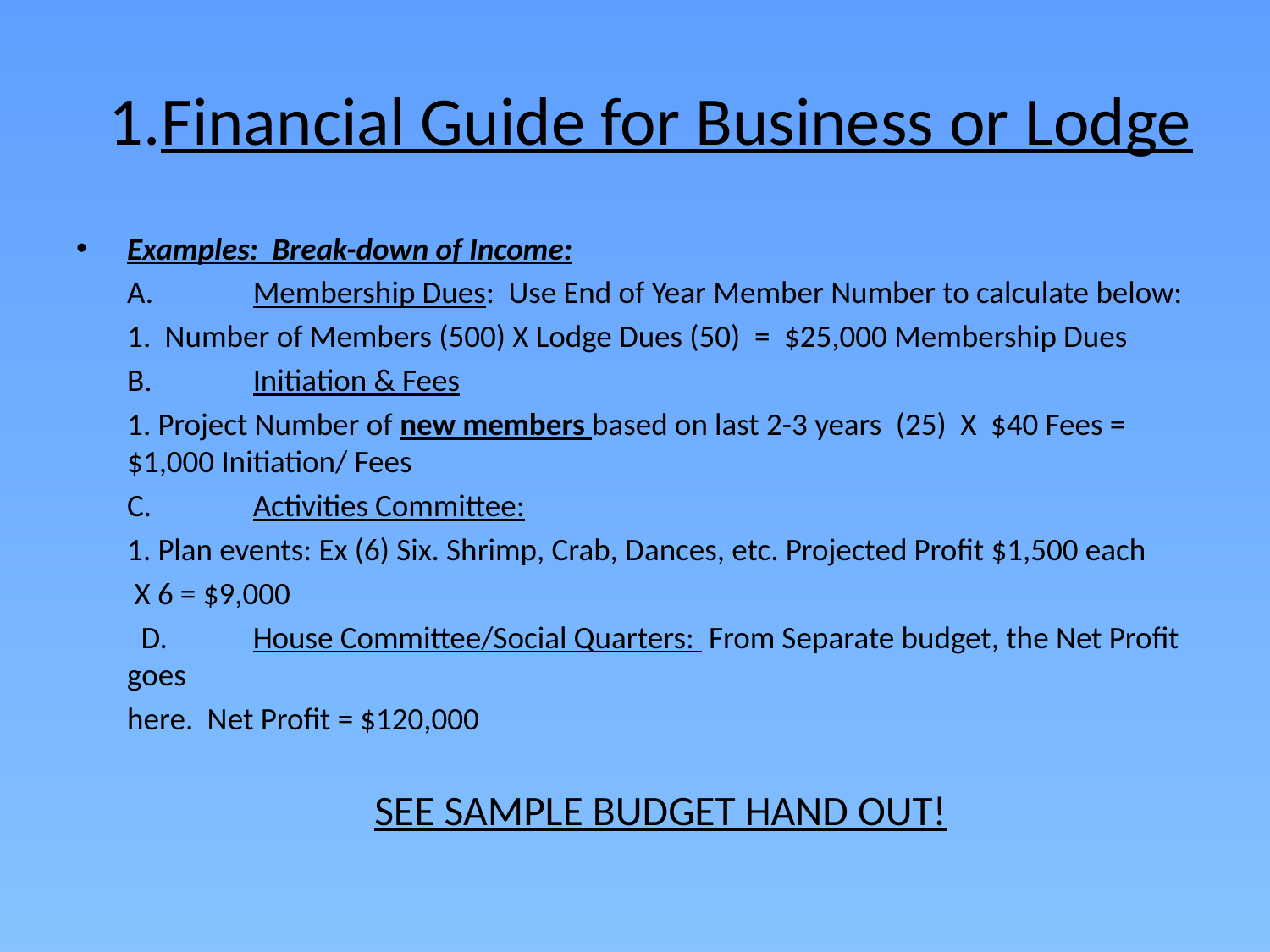

# 1.Financial Guide for Business or Lodge
Examples:  Break-down of Income:
 	A.	Membership Dues:  Use End of Year Member Number to calculate below:
		1.  Number of Members (500) X Lodge Dues (50)  =  $25,000 Membership Dues
 	B.	Initiation & Fees
		1. Project Number of new members based on last 2-3 years  (25)  X  $40 Fees = 	 $1,000 Initiation/ Fees
	C.	Activities Committee:
		1. Plan events: Ex (6) Six. Shrimp, Crab, Dances, etc. Projected Profit $1,500 each
		 X 6 = $9,000
 	  D. 	House Committee/Social Quarters:  From Separate budget, the Net Profit goes
		here.  Net Profit = $120,000

		SEE SAMPLE BUDGET HAND OUT!